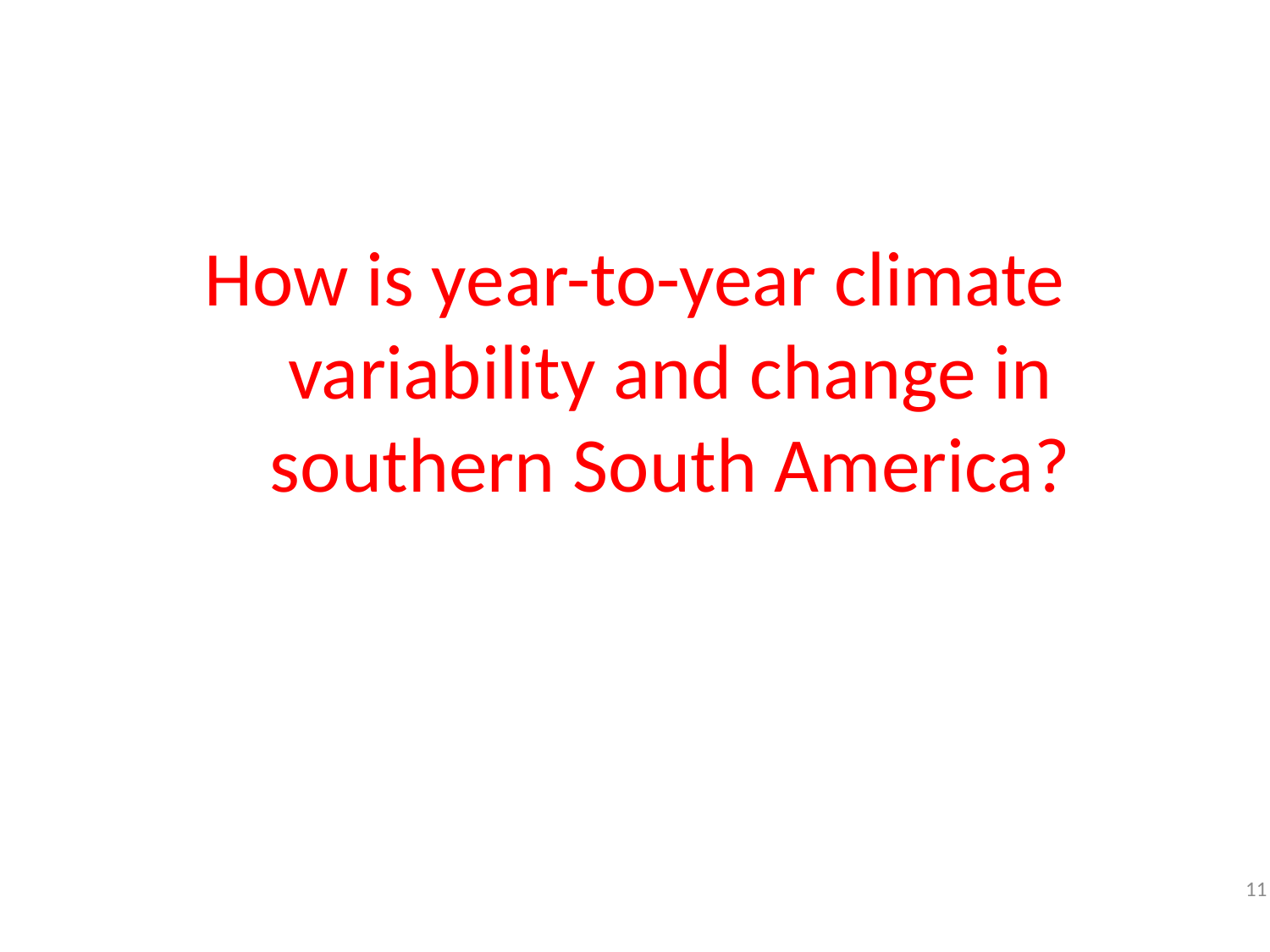

How is year-to-year climate variability and change in southern South America?
11